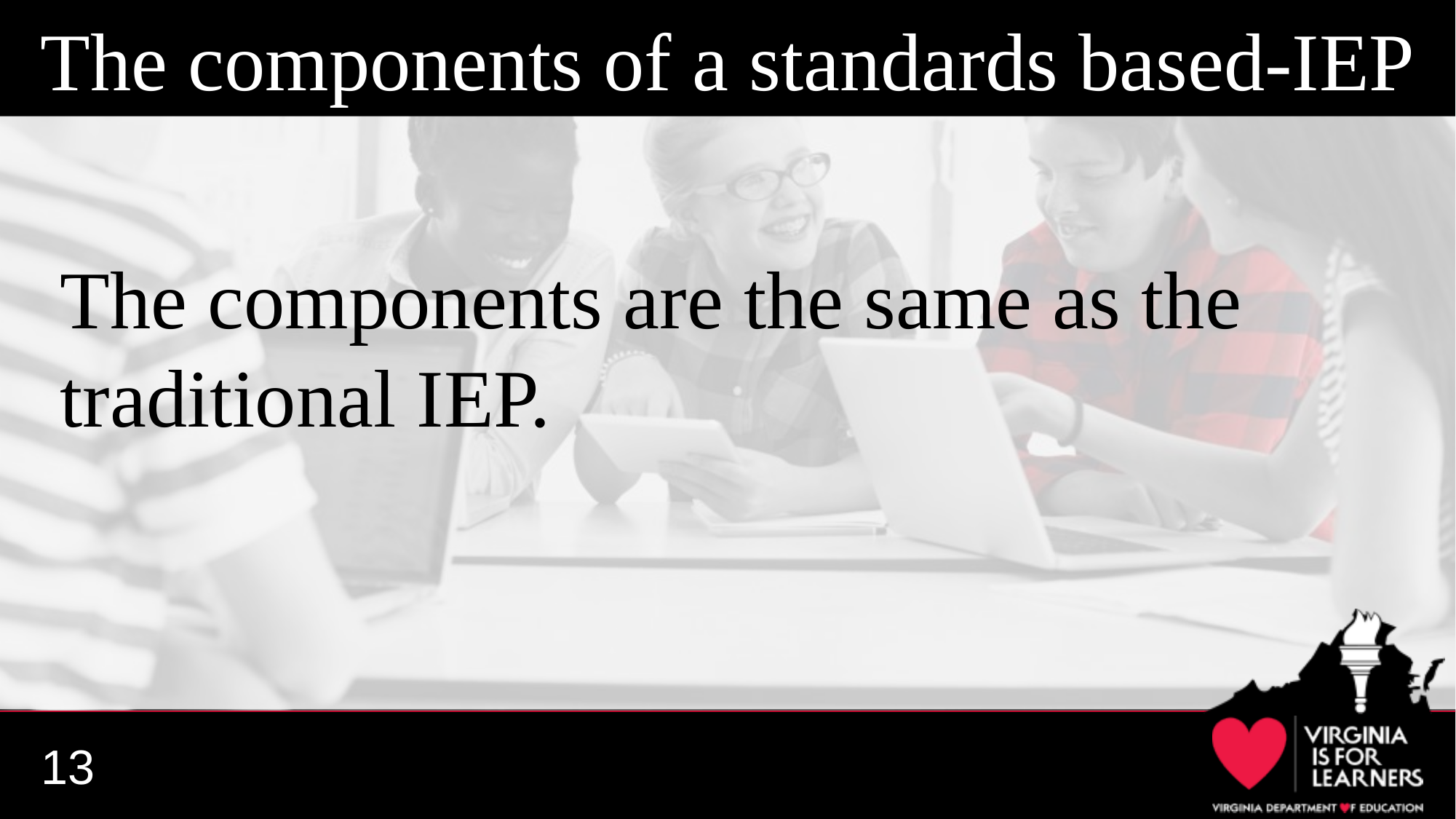

The components of a standards based-IEP
The components are the same as the traditional IEP.